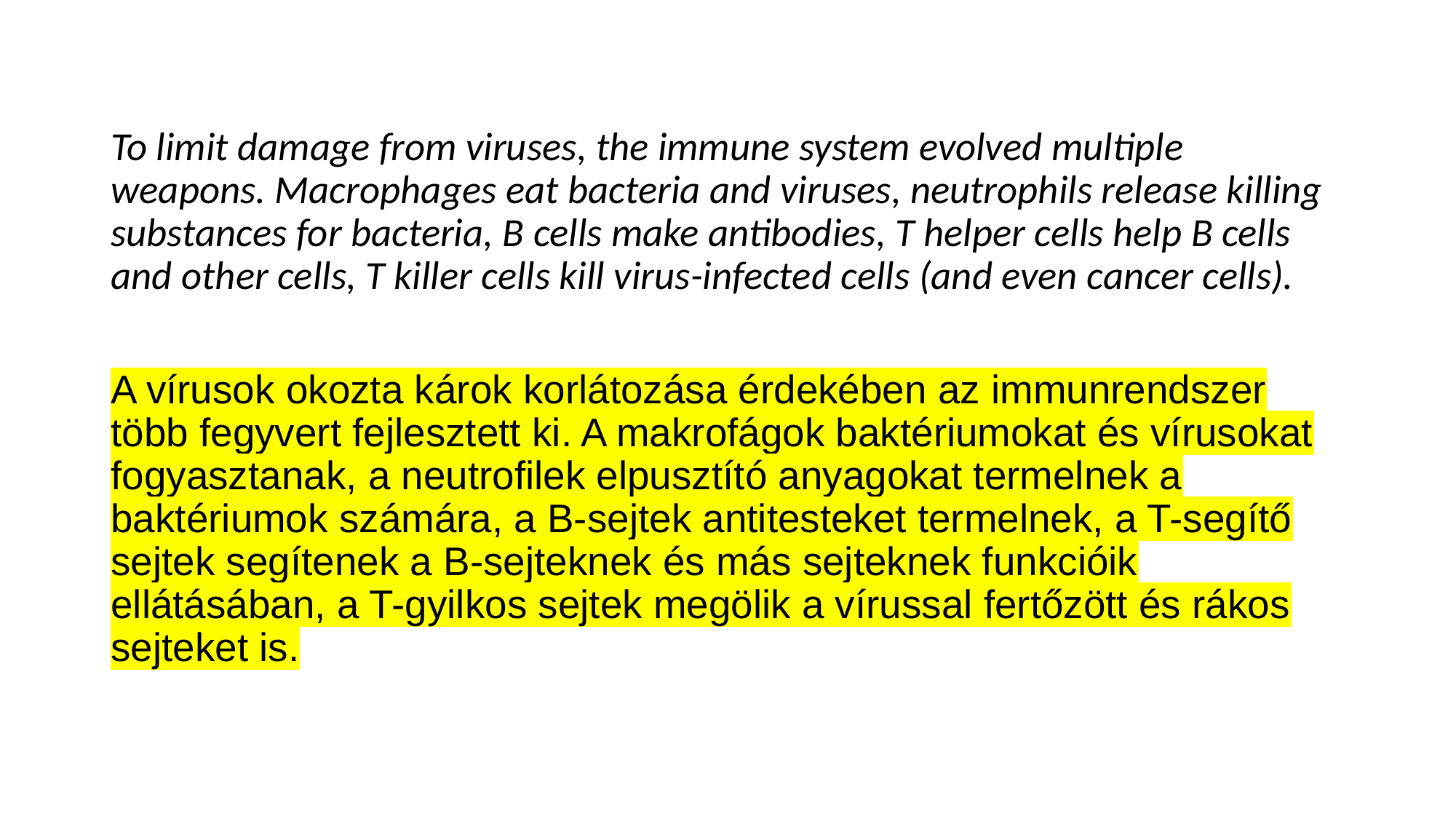

To limit damage from viruses, the immune system evolved multiple weapons. Macrophages eat bacteria and viruses, neutrophils release killing substances for bacteria, B cells make antibodies, T helper cells help B cells and other cells, T killer cells kill virus-infected cells (and even cancer cells).

A vírusok okozta károk korlátozása érdekében az immunrendszer több fegyvert fejlesztett ki. A makrofágok baktériumokat és vírusokat fogyasztanak, a neutrofilek elpusztító anyagokat termelnek a baktériumok számára, a B-sejtek antitesteket termelnek, a T-segítő sejtek segítenek a B-sejteknek és más sejteknek funkcióik ellátásában, a T-gyilkos sejtek megölik a vírussal fertőzött és rákos sejteket is.